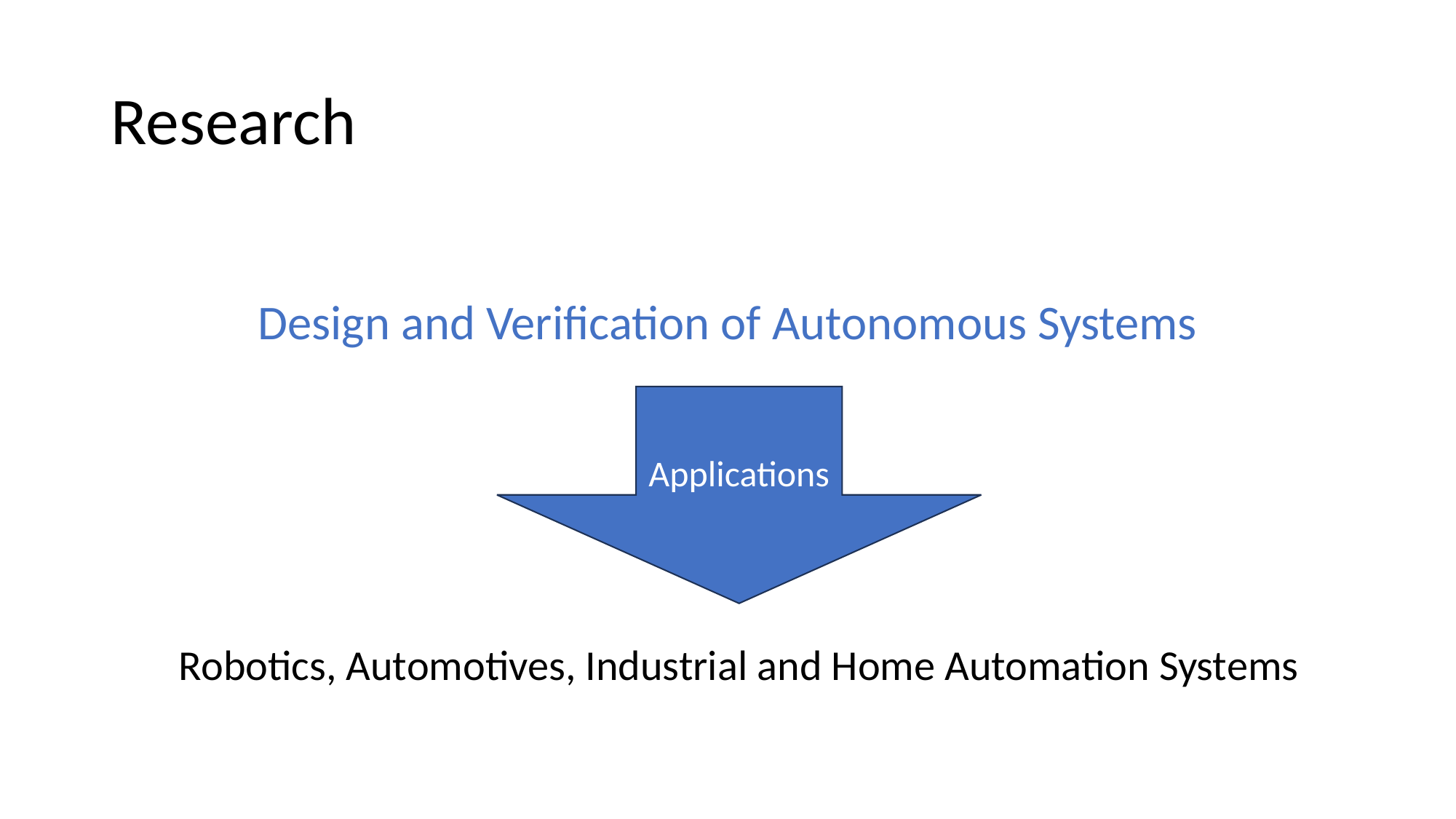

# Research
Design and Verification of Autonomous Systems
Applications
Robotics, Automotives, Industrial and Home Automation Systems